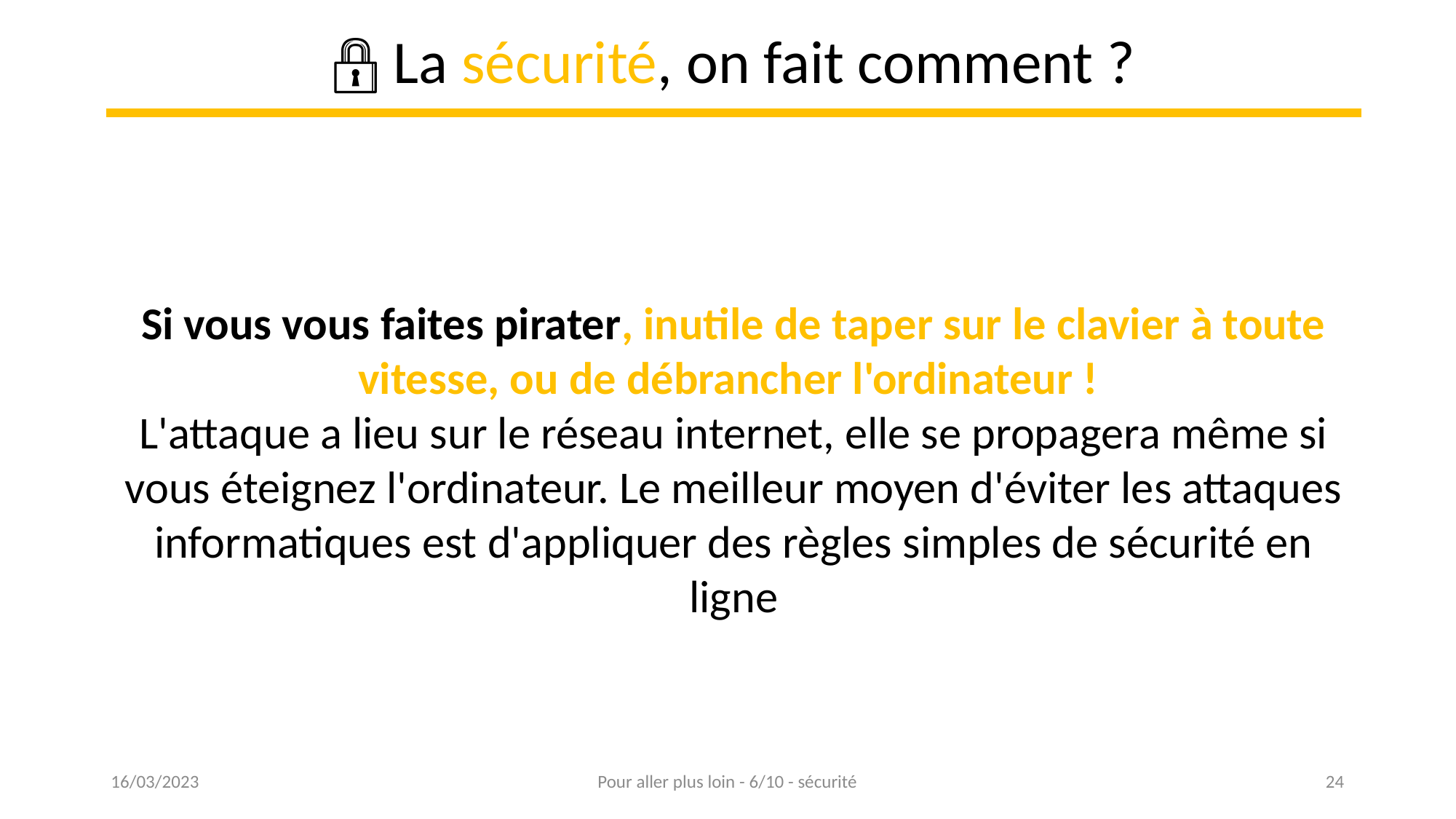

🔒 La sécurité, on fait comment ?
Si vous vous faites pirater, inutile de taper sur le clavier à toute vitesse, ou de débrancher l'ordinateur !
L'attaque a lieu sur le réseau internet, elle se propagera même si vous éteignez l'ordinateur. Le meilleur moyen d'éviter les attaques informatiques est d'appliquer des règles simples de sécurité en ligne
16/03/2023
Pour aller plus loin - 6/10 - sécurité
24